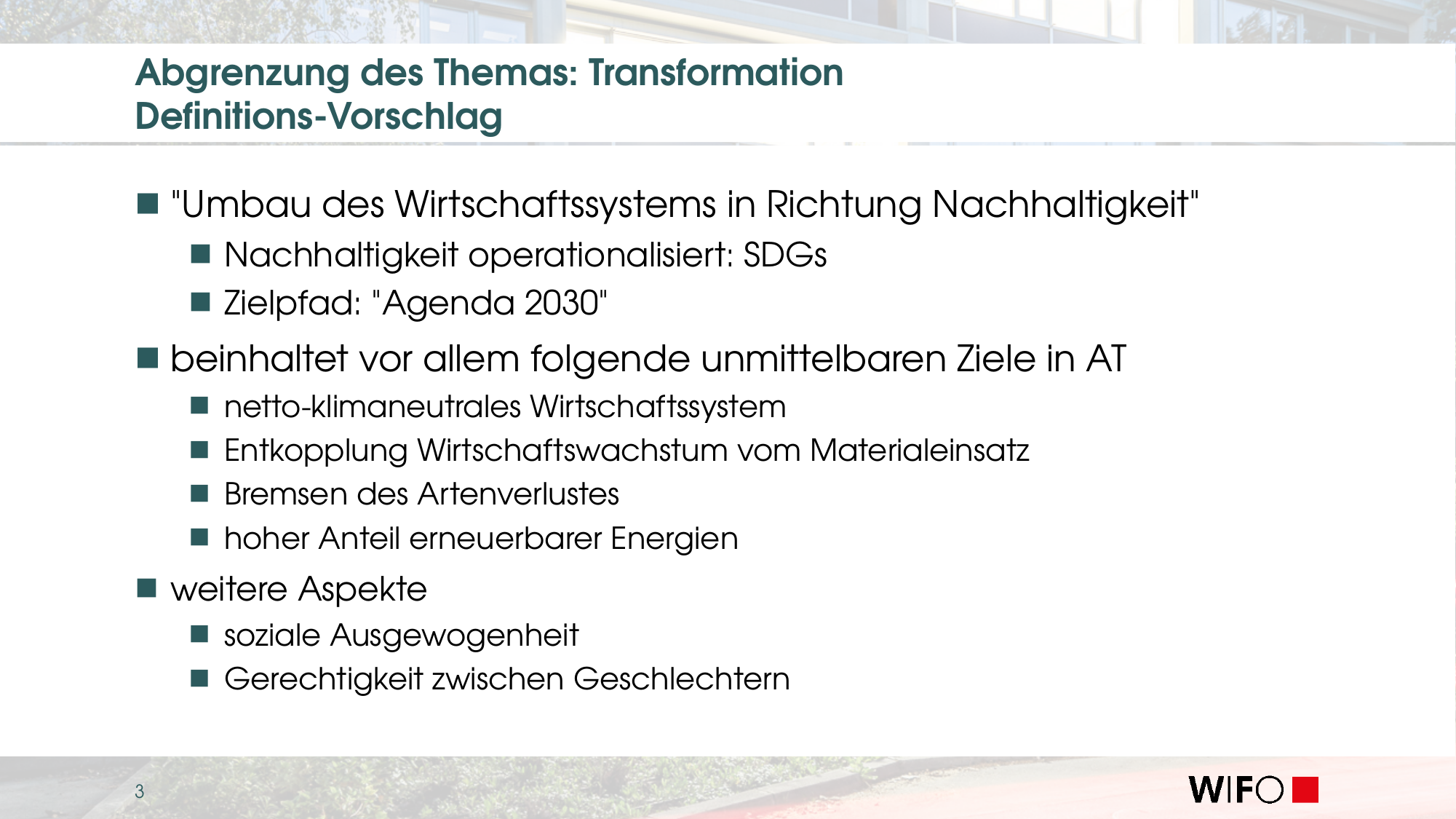

# Abgrenzung des Themas: Transformation Definitions-Vorschlag
"Umbau des Wirtschaftssystems in Richtung Nachhaltigkeit"
Nachhaltigkeit operationalisiert: SDGs
Zielpfad: "Agenda 2030"
beinhaltet vor allem folgende unmittelbaren Ziele in AT
netto-klimaneutrales Wirtschaftssystem
Entkopplung Wirtschaftswachstum vom Materialeinsatz
Bremsen des Artenverlustes
hoher Anteil erneuerbarer Energien
weitere Aspekte
soziale Ausgewogenheit
Gerechtigkeit zwischen Geschlechtern

3